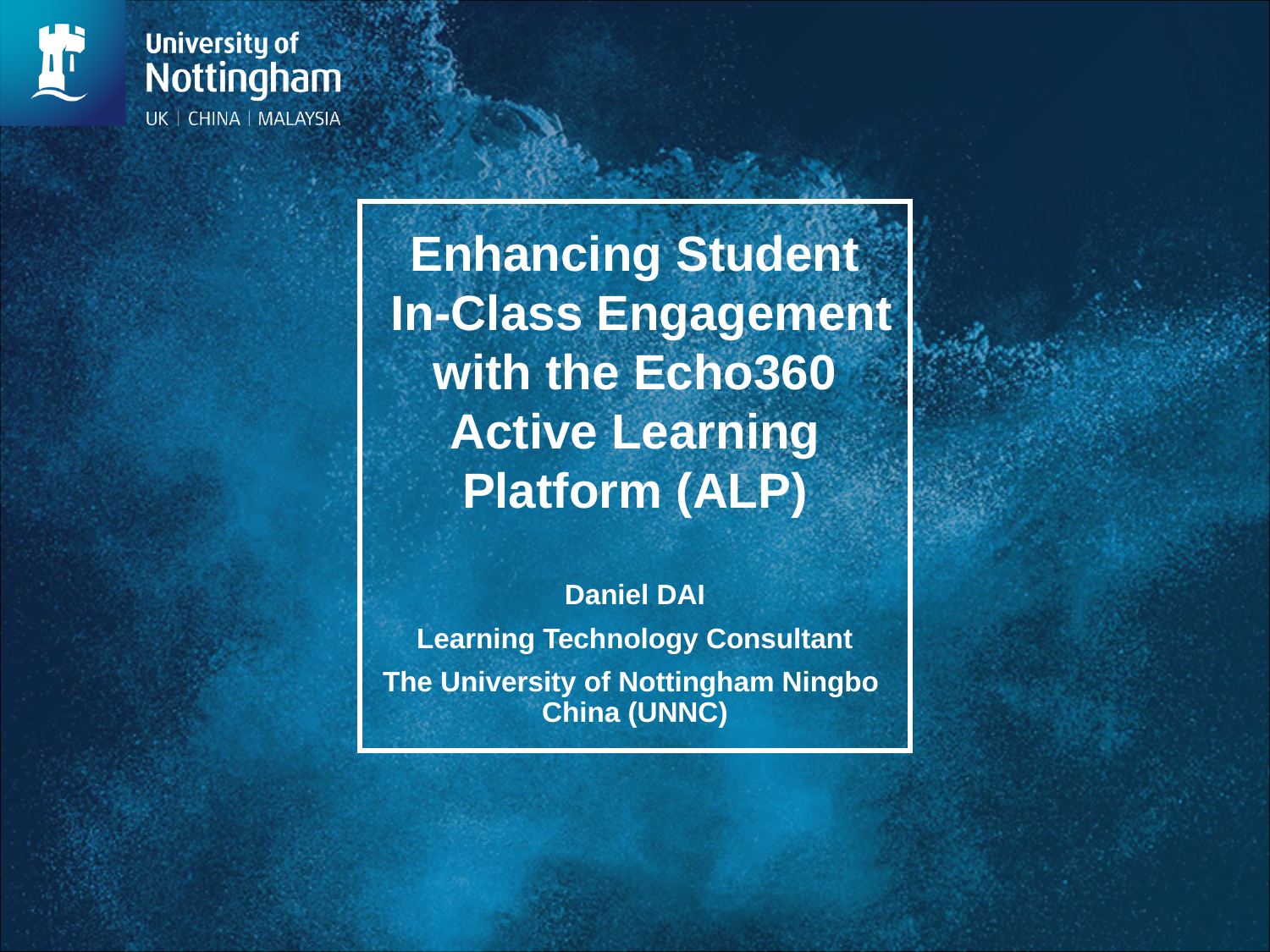

# Enhancing Student In-Class Engagement with the Echo360 Active Learning Platform (ALP)

Daniel DAI
Learning Technology Consultant
The University of Nottingham Ningbo
China (UNNC)